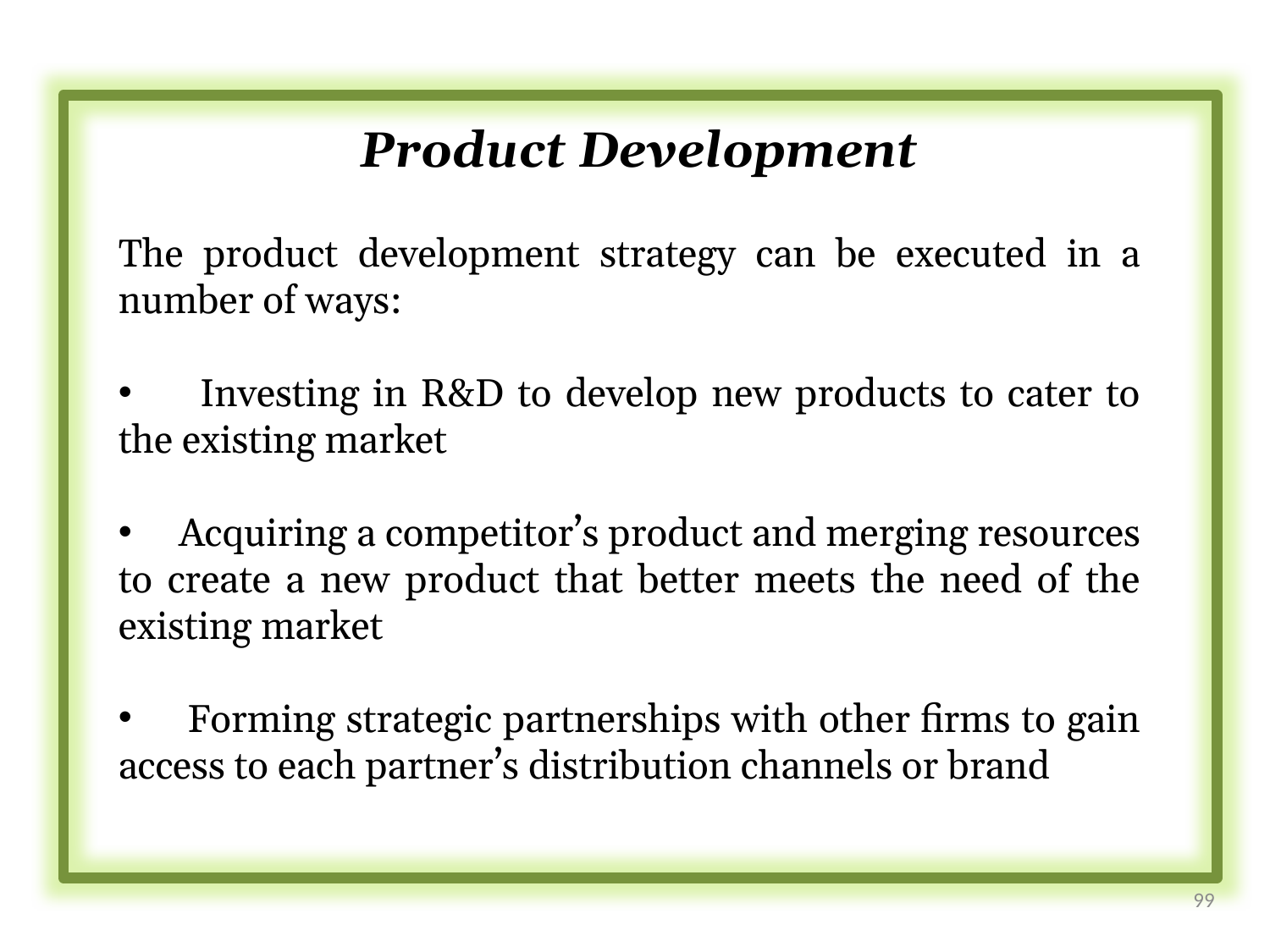

Product Development
The product development strategy can be executed in a number of ways:

     Investing in R&D to develop new products to cater to the existing market

     Acquiring a competitor’s product and merging resources to create a new product that better meets the need of the existing market

     Forming strategic partnerships with other firms to gain access to each partner’s distribution channels or brand

99